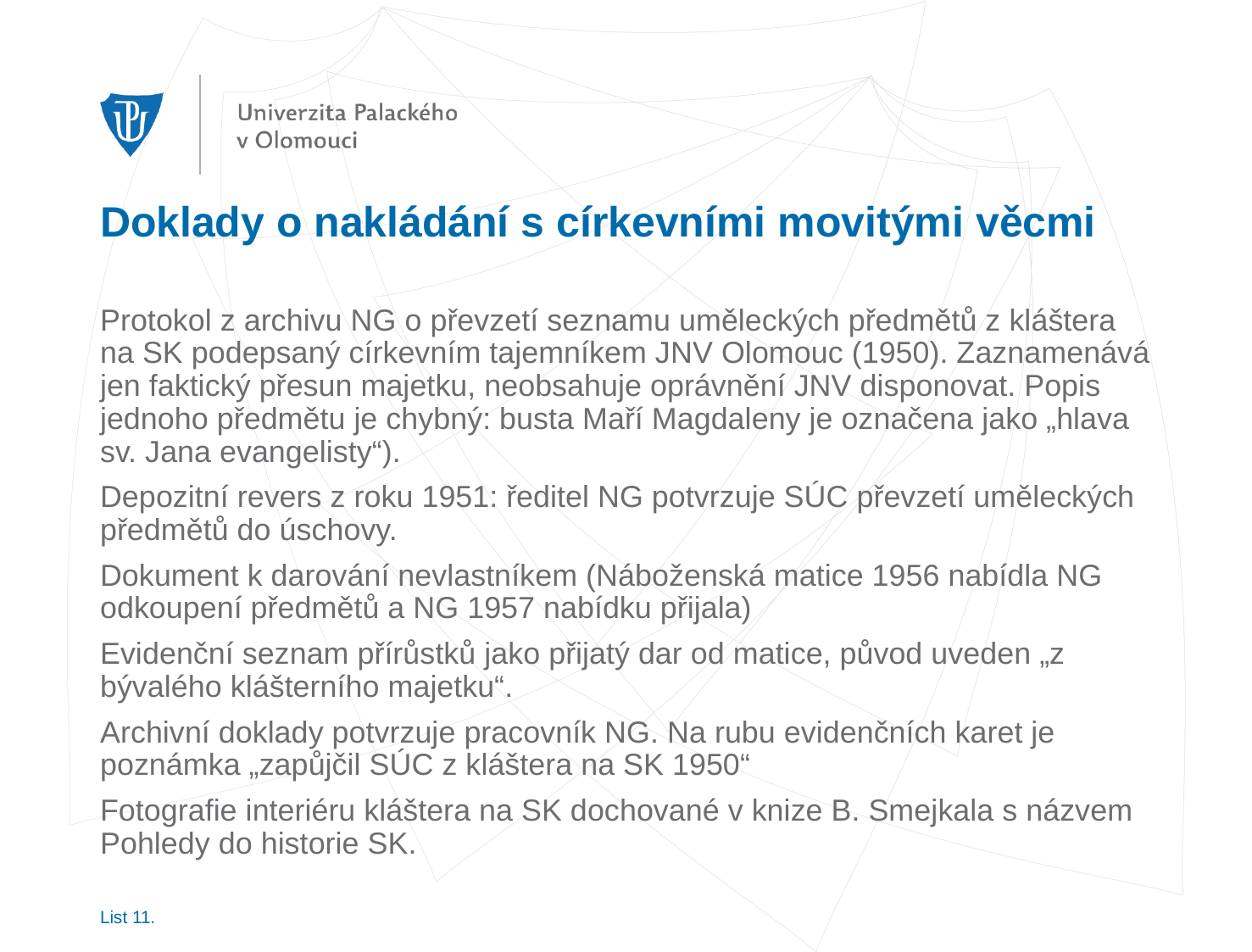

# Doklady o nakládání s církevními movitými věcmi

Protokol z archivu NG o převzetí seznamu uměleckých předmětů z kláštera na SK podepsaný církevním tajemníkem JNV Olomouc (1950). Zaznamenává jen faktický přesun majetku, neobsahuje oprávnění JNV disponovat. Popis jednoho předmětu je chybný: busta Maří Magdaleny je označena jako „hlava sv. Jana evangelisty“).
Depozitní revers z roku 1951: ředitel NG potvrzuje SÚC převzetí uměleckých předmětů do úschovy.
Dokument k darování nevlastníkem (Náboženská matice 1956 nabídla NG odkoupení předmětů a NG 1957 nabídku přijala)
Evidenční seznam přírůstků jako přijatý dar od matice, původ uveden „z bývalého klášterního majetku“.
Archivní doklady potvrzuje pracovník NG. Na rubu evidenčních karet je poznámka „zapůjčil SÚC z kláštera na SK 1950“
Fotografie interiéru kláštera na SK dochované v knize B. Smejkala s názvem Pohledy do historie SK.
List 11.